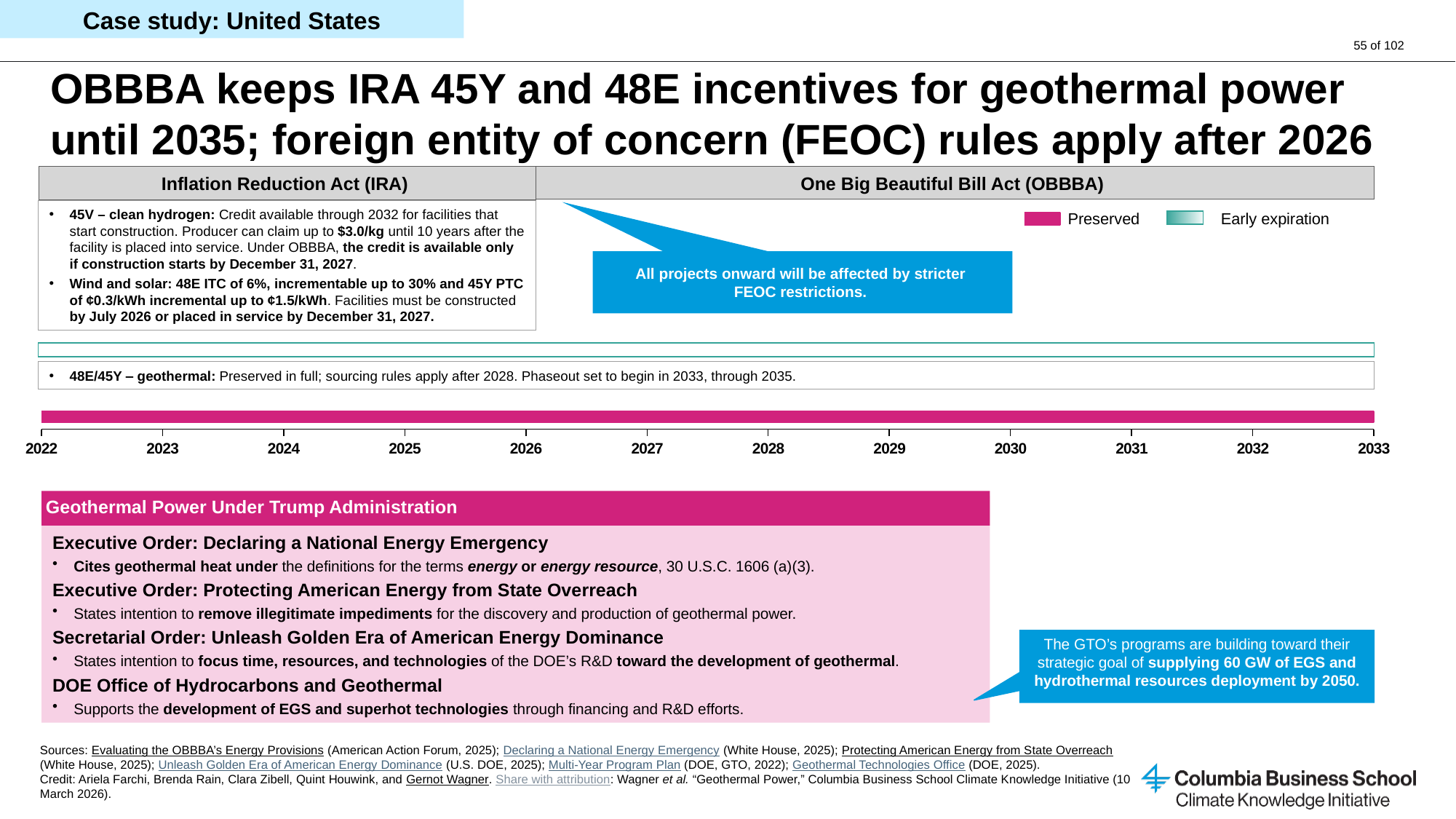

Case study: United States
# OBBBA keeps IRA 45Y and 48E incentives for geothermal power until 2035; foreign entity of concern (FEOC) rules apply after 2026
Inflation Reduction Act (IRA)
One Big Beautiful Bill Act (OBBBA)
45V – clean hydrogen: Credit available through 2032 for facilities that start construction. Producer can claim up to $3.0/kg until 10 years after the facility is placed into service. Under OBBBA, the credit is available only if construction starts by December 31, 2027.
Wind and solar: 48E ITC of 6%, incrementable up to 30% and 45Y PTC of ¢0.3/kWh incremental up to ¢1.5/kWh. Facilities must be constructed by July 2026 or placed in service by December 31, 2027.
Preserved
Early expiration

All projects onward will be affected by stricter
FEOC restrictions.

48E/45Y ‒ geothermal: Preserved in full; sourcing rules apply after 2028. Phaseout set to begin in 2033, through 2035.

### Chart

| Category |  |
|---|---|
Geothermal Power Under Trump Administration

Executive Order: Declaring a National Energy Emergency
Cites geothermal heat under the definitions for the terms energy or energy resource, 30 U.S.C. 1606 (a)(3).
Executive Order: Protecting American Energy from State Overreach
States intention to remove illegitimate impediments for the discovery and production of geothermal power.
Secretarial Order: Unleash Golden Era of American Energy Dominance
States intention to focus time, resources, and technologies of the DOE’s R&D toward the development of geothermal.
DOE Office of Hydrocarbons and Geothermal
Supports the development of EGS and superhot technologies through financing and R&D efforts.
The GTO’s programs are building toward their strategic goal of supplying 60 GW of EGS and hydrothermal resources deployment by 2050.
Sources: Evaluating the OBBBA’s Energy Provisions (American Action Forum, 2025); Declaring a National Energy Emergency (White House, 2025); Protecting American Energy from State Overreach (White House, 2025); Unleash Golden Era of American Energy Dominance (U.S. DOE, 2025); Multi-Year Program Plan (DOE, GTO, 2022); Geothermal Technologies Office (DOE, 2025).
Credit: Ariela Farchi, Brenda Rain, Clara Zibell, Quint Houwink, and Gernot Wagner. Share with attribution: Wagner et al. “Geothermal Power,” Columbia Business School Climate Knowledge Initiative (10 March 2026).